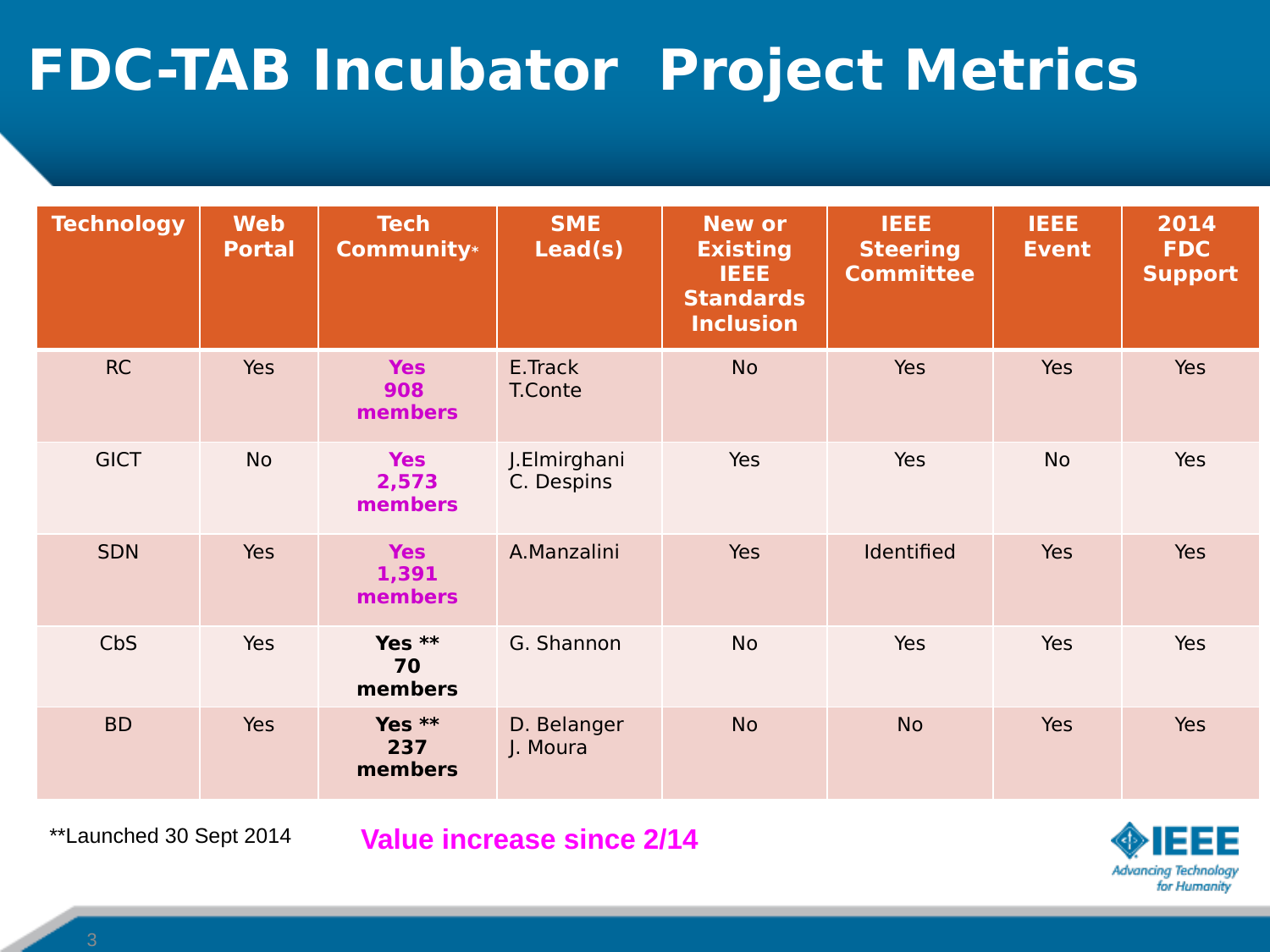

# FDC-TAB Incubator  Project Metrics
| Technology | Web Portal | Tech Community\* | SME Lead(s) | New or Existing IEEE Standards Inclusion | IEEE Steering Committee | IEEE Event | 2014 FDC Support |
| --- | --- | --- | --- | --- | --- | --- | --- |
| RC | Yes | Yes 908 members | E.Track T.Conte | No | Yes | Yes | Yes |
| GICT | No | Yes 2,573 members | J.Elmirghani C. Despins | Yes | Yes | No | Yes |
| SDN | Yes | Yes 1,391 members | A.Manzalini | Yes | Identified | Yes | Yes |
| CbS | Yes | Yes \*\* 70 members | G. Shannon | No | Yes | Yes | Yes |
| BD | Yes | Yes \*\* 237 members | D. Belanger J. Moura | No | No | Yes | Yes |
Value increase since 2/14
**Launched 30 Sept 2014
3